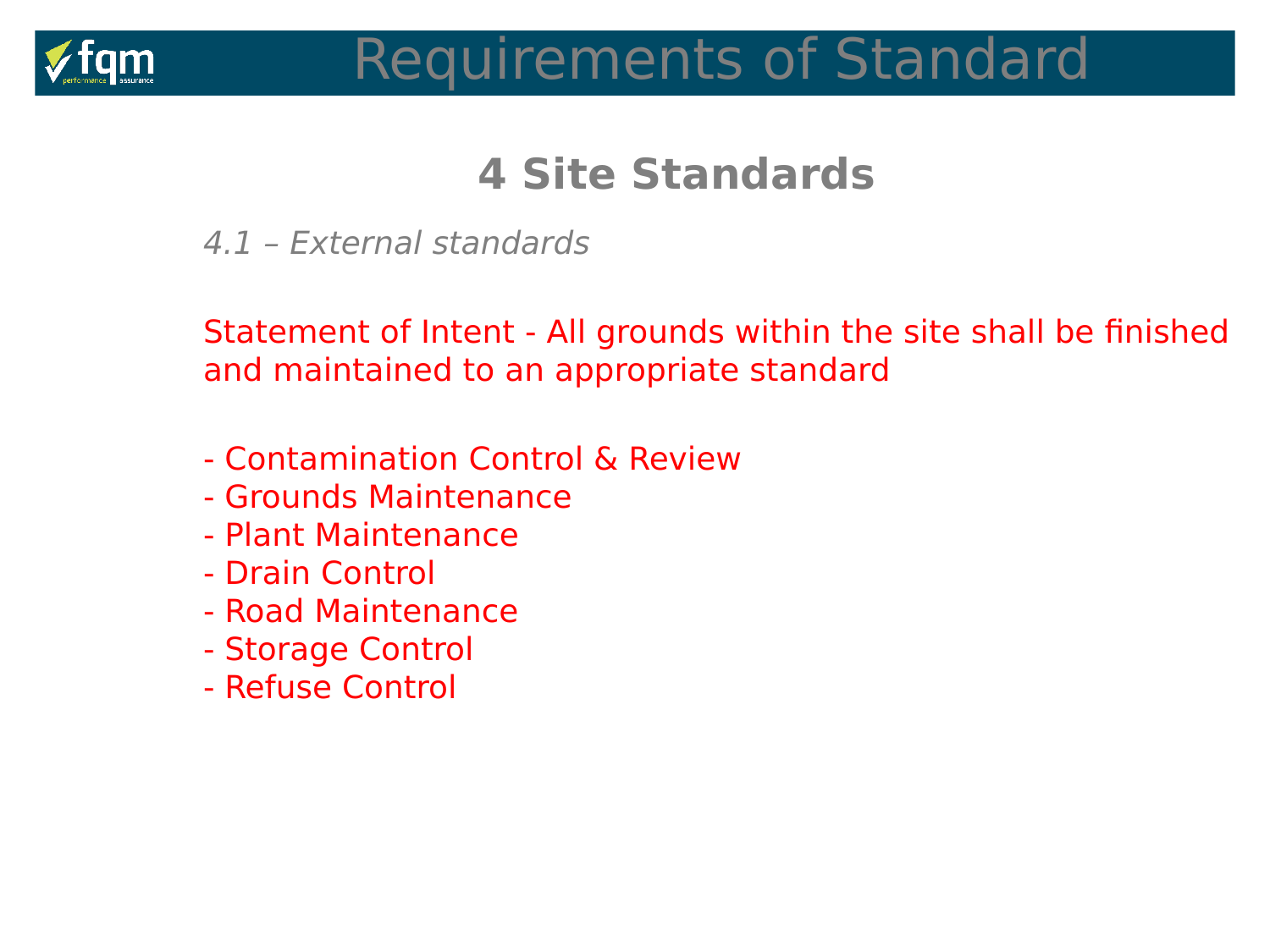

Requirements of Standard
4 Site Standards
4.1 – External standards

Statement of Intent - All grounds within the site shall be finished and maintained to an appropriate standard

- Contamination Control & Review
- Grounds Maintenance
- Plant Maintenance
- Drain Control
- Road Maintenance
- Storage Control
- Refuse Control